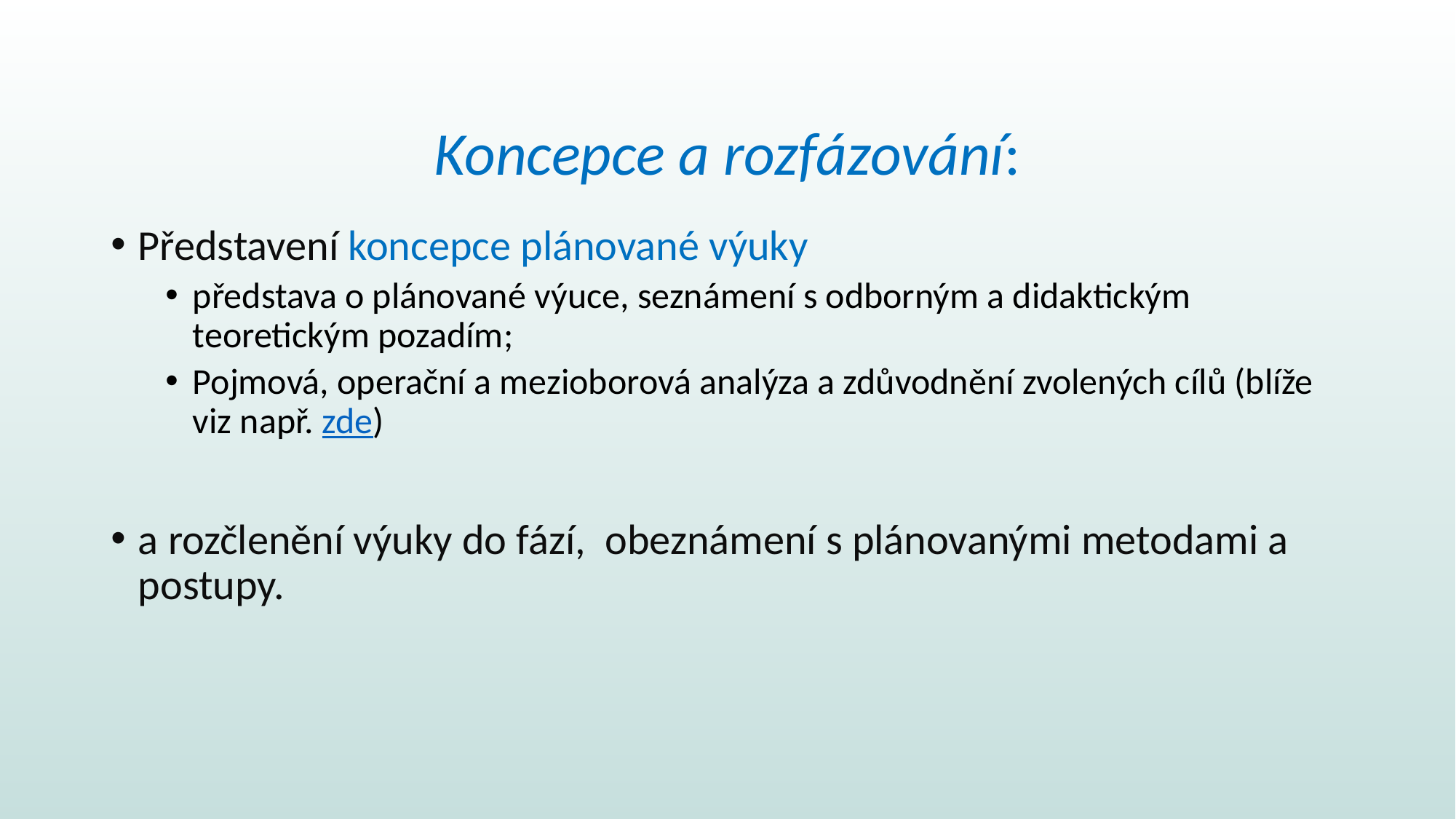

# Koncepce a rozfázování:
Představení koncepce plánované výuky
představa o plánované výuce, seznámení s odborným a didaktickým teoretickým pozadím;
Pojmová, operační a mezioborová analýza a zdůvodnění zvolených cílů (blíže viz např. zde)

a rozčlenění výuky do fází,  obeznámení s plánovanými metodami a postupy.